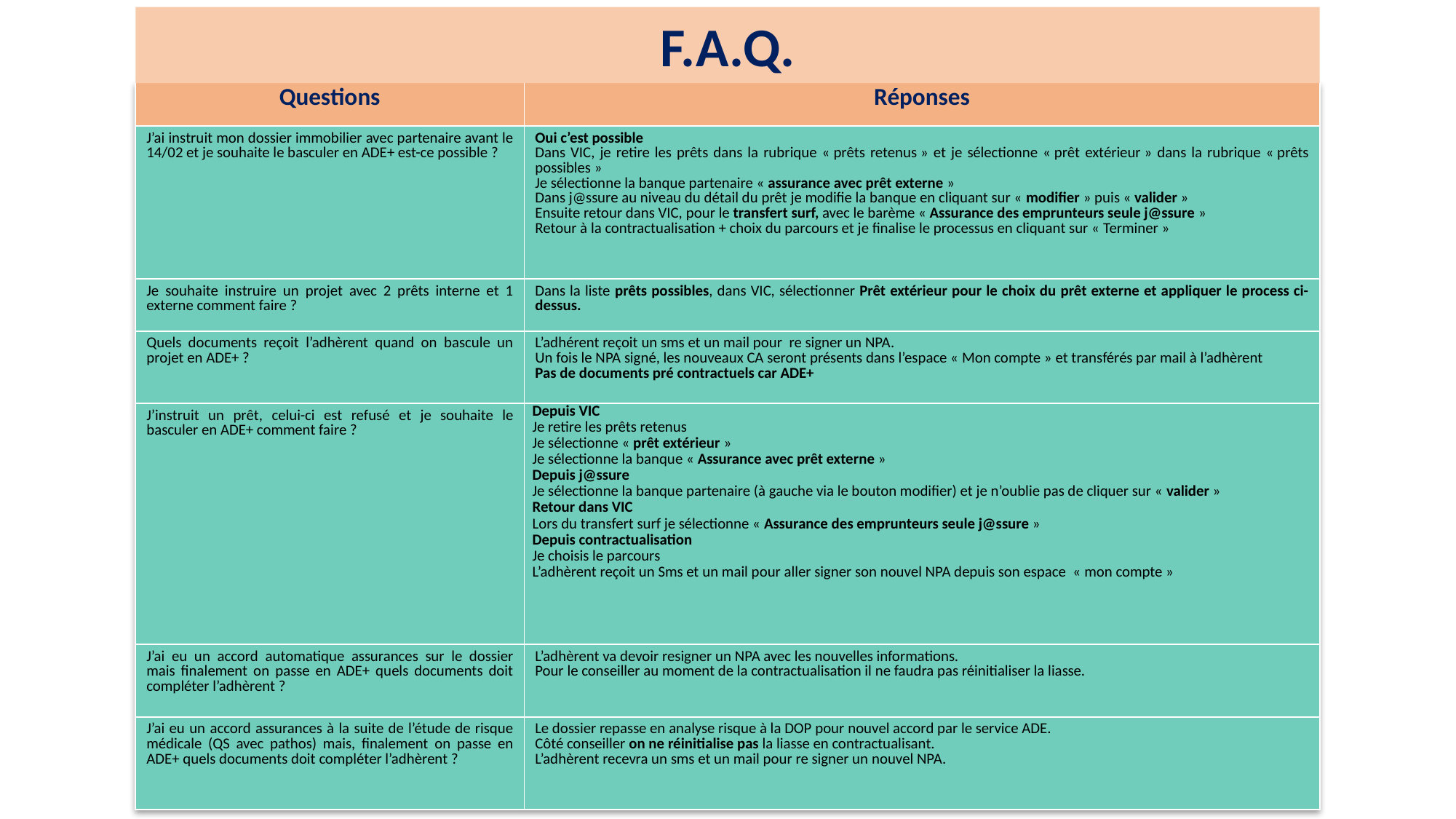

F.A.Q.
| Questions | Réponses |
| --- | --- |
| J’ai instruit mon dossier immobilier avec partenaire avant le 14/02 et je souhaite le basculer en ADE+ est-ce possible ? | Oui c’est possible Dans VIC, je retire les prêts dans la rubrique « prêts retenus » et je sélectionne « prêt extérieur » dans la rubrique « prêts possibles » Je sélectionne la banque partenaire « assurance avec prêt externe » Dans j@ssure au niveau du détail du prêt je modifie la banque en cliquant sur « modifier » puis « valider » Ensuite retour dans VIC, pour le transfert surf, avec le barème « Assurance des emprunteurs seule j@ssure » Retour à la contractualisation + choix du parcours et je finalise le processus en cliquant sur « Terminer » |
| Je souhaite instruire un projet avec 2 prêts interne et 1 externe comment faire ? | Dans la liste prêts possibles, dans VIC, sélectionner Prêt extérieur pour le choix du prêt externe et appliquer le process ci-dessus. |
| Quels documents reçoit l’adhèrent quand on bascule un projet en ADE+ ? | L’adhérent reçoit un sms et un mail pour re signer un NPA. Un fois le NPA signé, les nouveaux CA seront présents dans l’espace « Mon compte » et transférés par mail à l’adhèrent Pas de documents pré contractuels car ADE+ |
| J’instruit un prêt, celui-ci est refusé et je souhaite le basculer en ADE+ comment faire ? | Depuis VIC Je retire les prêts retenus Je sélectionne « prêt extérieur » Je sélectionne la banque « Assurance avec prêt externe » Depuis j@ssure Je sélectionne la banque partenaire (à gauche via le bouton modifier) et je n’oublie pas de cliquer sur « valider » Retour dans VIC Lors du transfert surf je sélectionne « Assurance des emprunteurs seule j@ssure » Depuis contractualisation Je choisis le parcours L’adhèrent reçoit un Sms et un mail pour aller signer son nouvel NPA depuis son espace « mon compte » |
| J’ai eu un accord automatique assurances sur le dossier mais finalement on passe en ADE+ quels documents doit compléter l’adhèrent ? | L’adhèrent va devoir resigner un NPA avec les nouvelles informations. Pour le conseiller au moment de la contractualisation il ne faudra pas réinitialiser la liasse. |
| J’ai eu un accord assurances à la suite de l’étude de risque médicale (QS avec pathos) mais, finalement on passe en ADE+ quels documents doit compléter l’adhèrent ? | Le dossier repasse en analyse risque à la DOP pour nouvel accord par le service ADE. Côté conseiller on ne réinitialise pas la liasse en contractualisant. L’adhèrent recevra un sms et un mail pour re signer un nouvel NPA. |